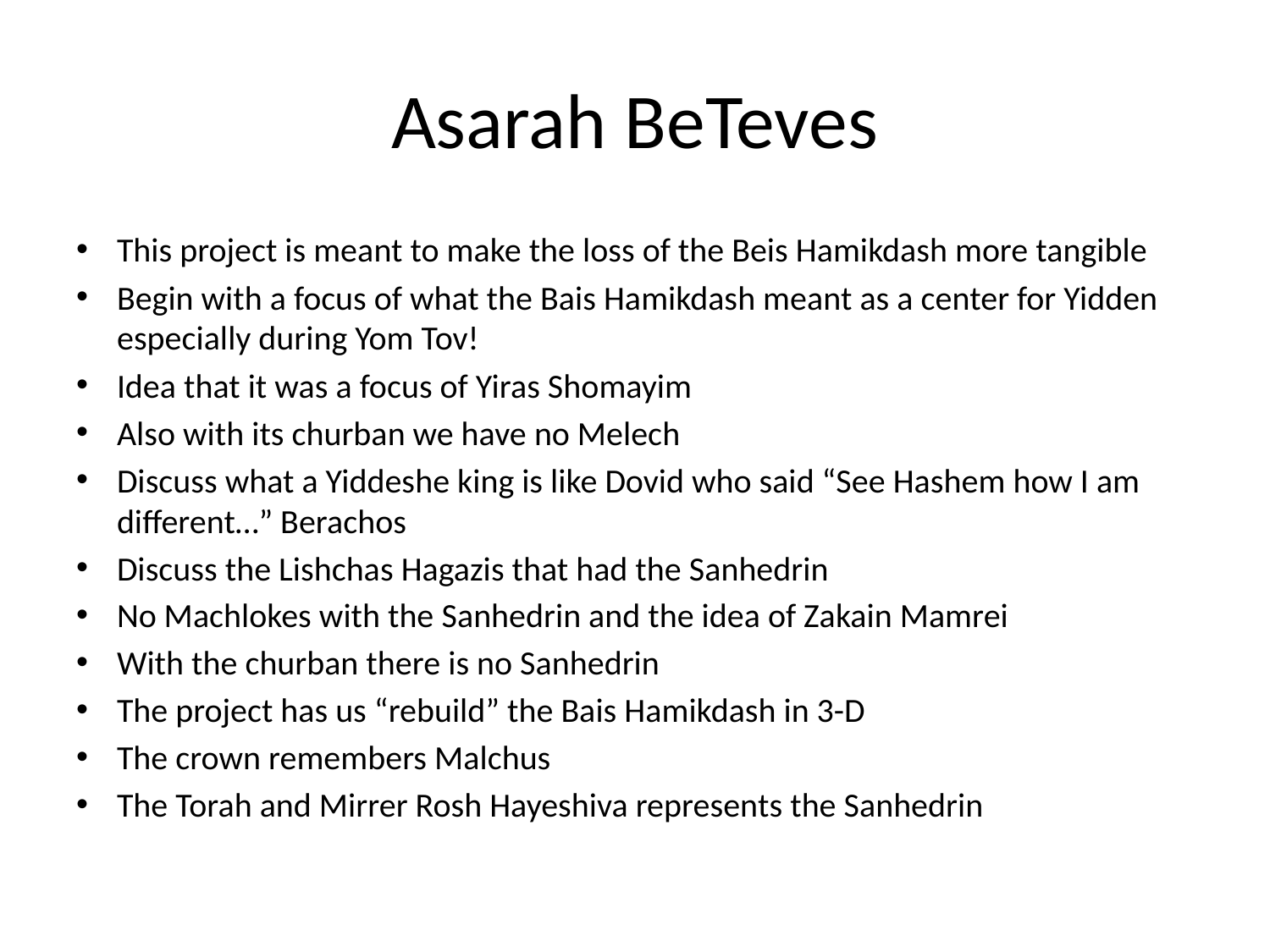

# Asarah BeTeves
This project is meant to make the loss of the Beis Hamikdash more tangible
Begin with a focus of what the Bais Hamikdash meant as a center for Yidden especially during Yom Tov!
Idea that it was a focus of Yiras Shomayim
Also with its churban we have no Melech
Discuss what a Yiddeshe king is like Dovid who said “See Hashem how I am different…” Berachos
Discuss the Lishchas Hagazis that had the Sanhedrin
No Machlokes with the Sanhedrin and the idea of Zakain Mamrei
With the churban there is no Sanhedrin
The project has us “rebuild” the Bais Hamikdash in 3-D
The crown remembers Malchus
The Torah and Mirrer Rosh Hayeshiva represents the Sanhedrin